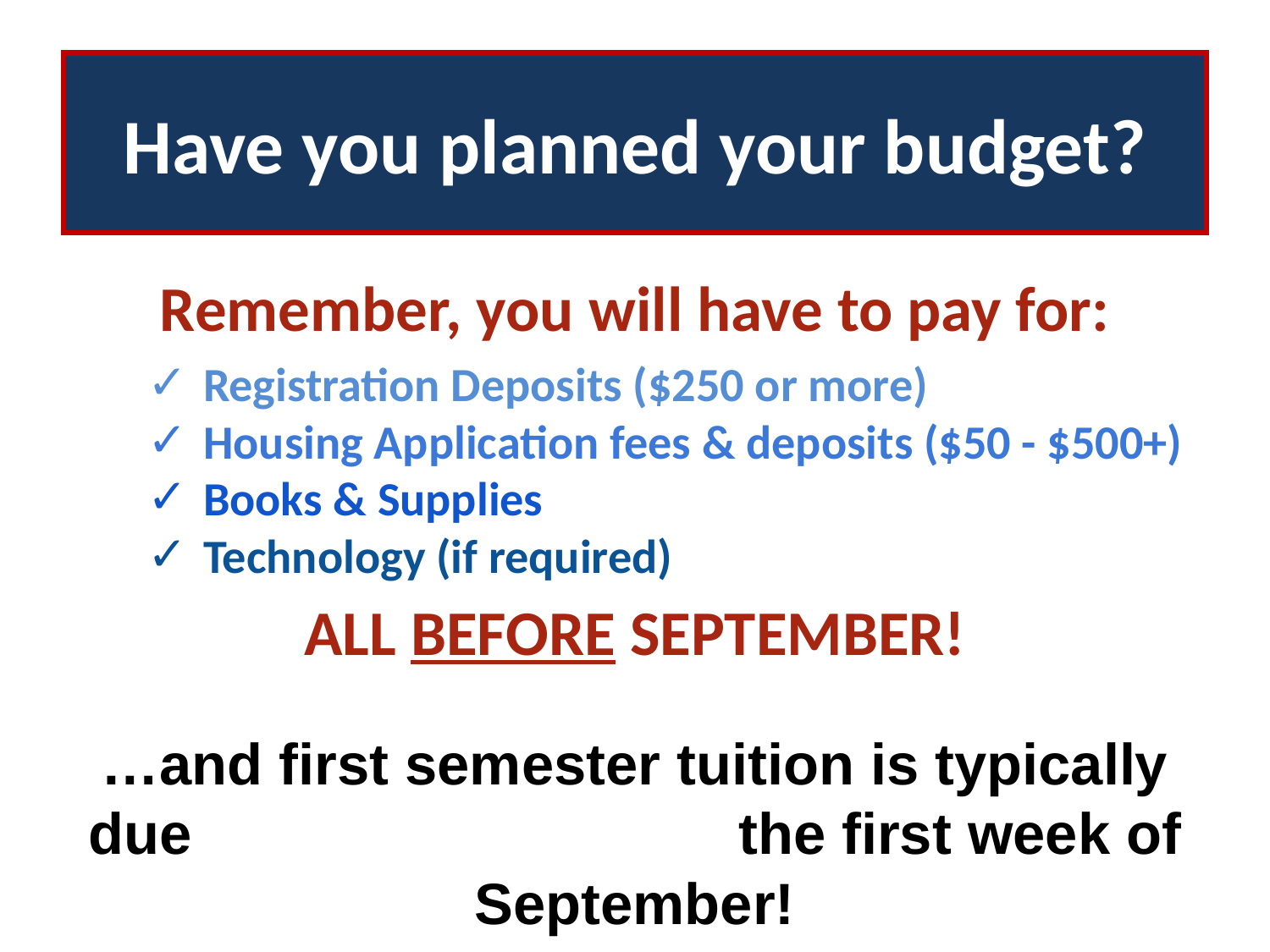

# Have you planned your budget?

Remember, you will have to pay for:
Registration Deposits ($250 or more)
Housing Application fees & deposits ($50 - $500+)
Books & Supplies
Technology (if required)
ALL BEFORE SEPTEMBER!

…and first semester tuition is typically due                                  the first week of September!